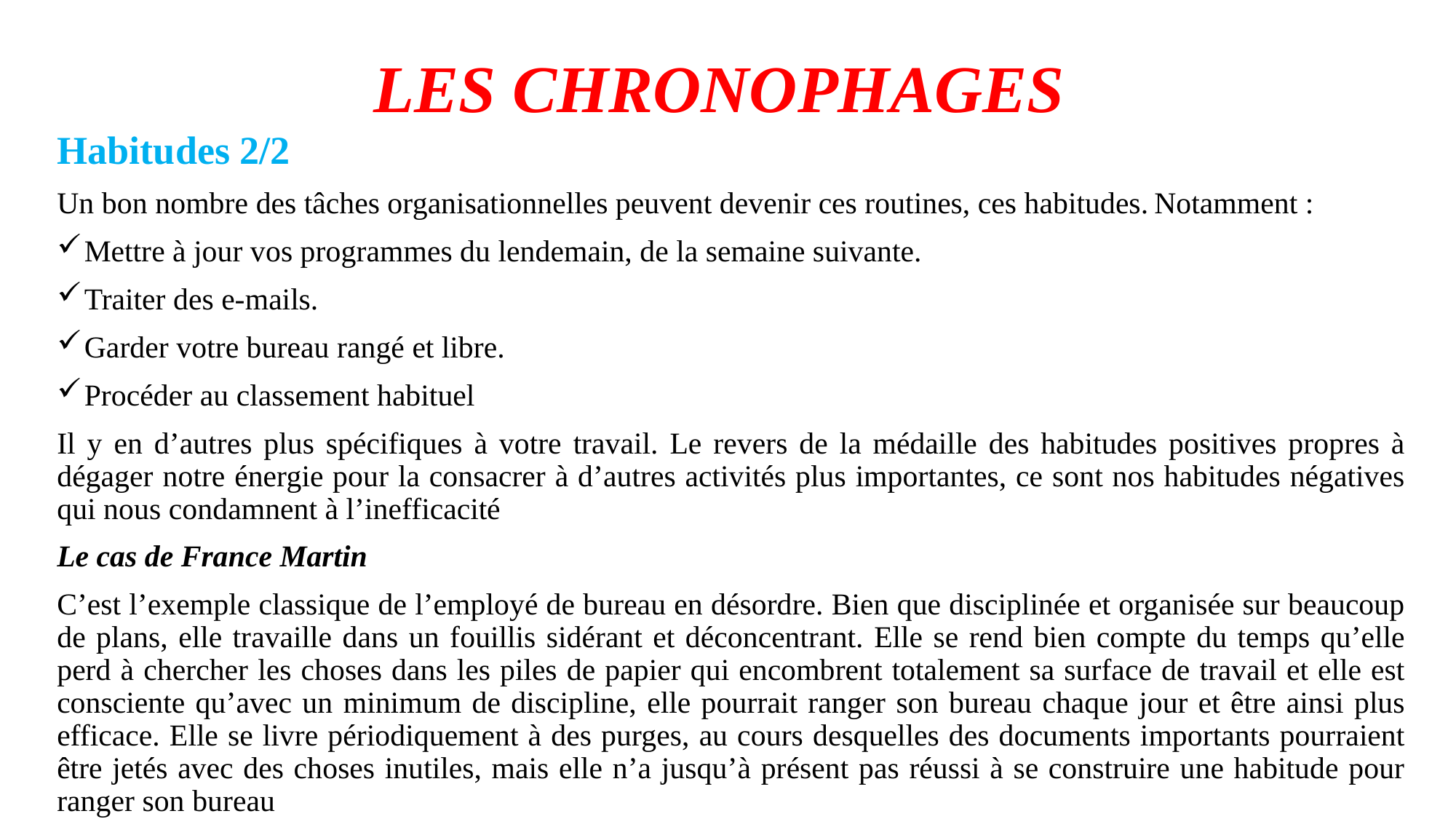

# LES CHRONOPHAGES
Habitudes 2/2
Un bon nombre des tâches organisationnelles peuvent devenir ces routines, ces habitudes. Notamment :
Mettre à jour vos programmes du lendemain, de la semaine suivante.
Traiter des e-mails.
Garder votre bureau rangé et libre.
Procéder au classement habituel
Il y en d’autres plus spécifiques à votre travail. Le revers de la médaille des habitudes positives propres à dégager notre énergie pour la consacrer à d’autres activités plus importantes, ce sont nos habitudes négatives qui nous condamnent à l’inefficacité
Le cas de France Martin
C’est l’exemple classique de l’employé de bureau en désordre. Bien que disciplinée et organisée sur beaucoup de plans, elle travaille dans un fouillis sidérant et déconcentrant. Elle se rend bien compte du temps qu’elle perd à chercher les choses dans les piles de papier qui encombrent totalement sa surface de travail et elle est consciente qu’avec un minimum de discipline, elle pourrait ranger son bureau chaque jour et être ainsi plus efficace. Elle se livre périodiquement à des purges, au cours desquelles des documents importants pourraient être jetés avec des choses inutiles, mais elle n’a jusqu’à présent pas réussi à se construire une habitude pour ranger son bureau